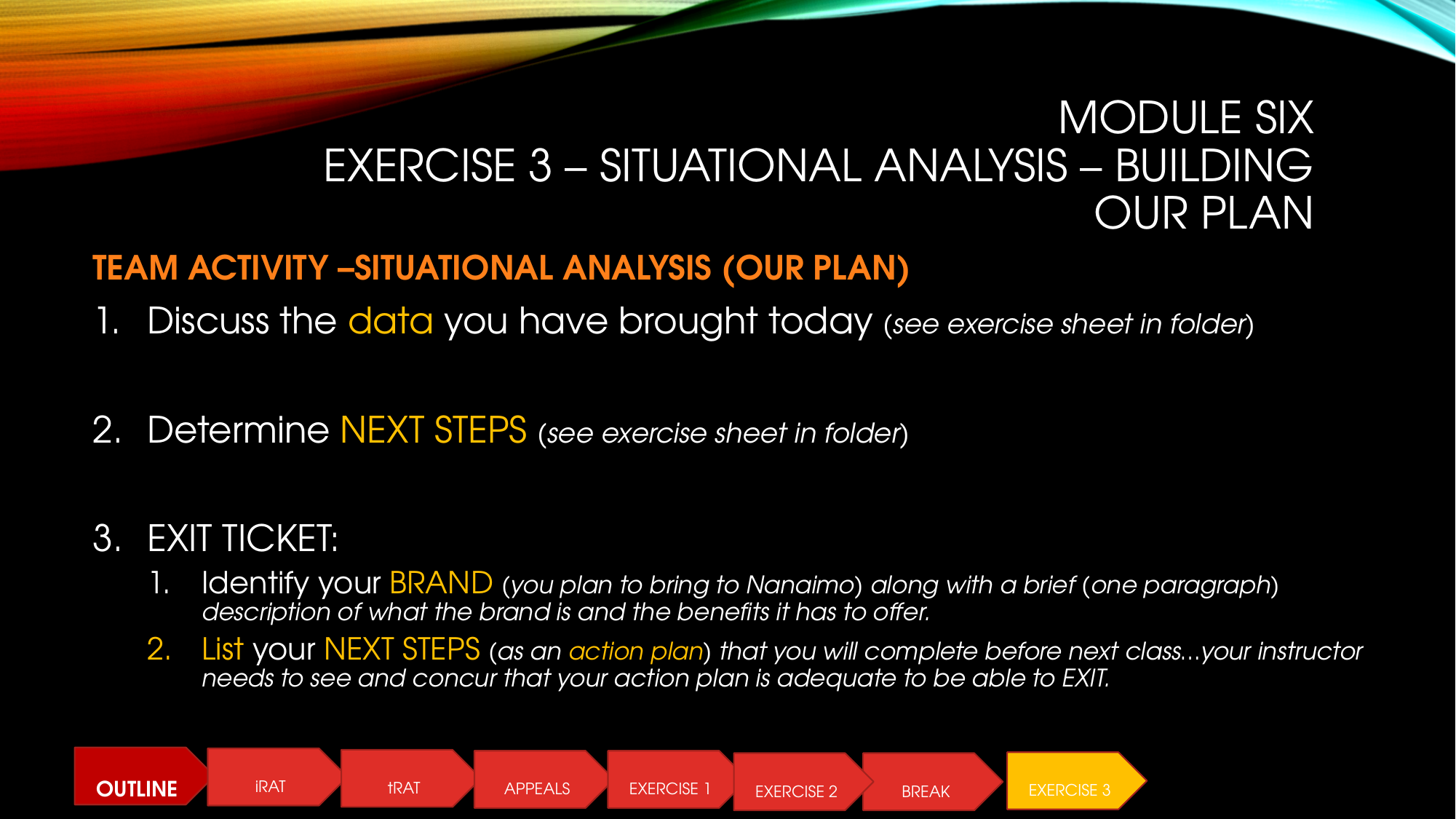

MODULE SIX
EXERCISE 3 – situational analysis – building our plan
TEAM ACTIVITY –SITUATIONAL ANALYSIS (OUR PLAN)
Discuss the data you have brought today (see exercise sheet in folder)

Determine NEXT STEPS (see exercise sheet in folder)

EXIT TICKET:
Identify your BRAND (you plan to bring to Nanaimo) along with a brief (one paragraph) description of what the brand is and the benefits it has to offer.
List your NEXT STEPS (as an action plan) that you will complete before next class…your instructor needs to see and concur that your action plan is adequate to be able to EXIT.
OUTLINE
iRAT
tRAT
APPEALS
EXERCISE 1
EXERCISE 3
BREAK
EXERCISE 2